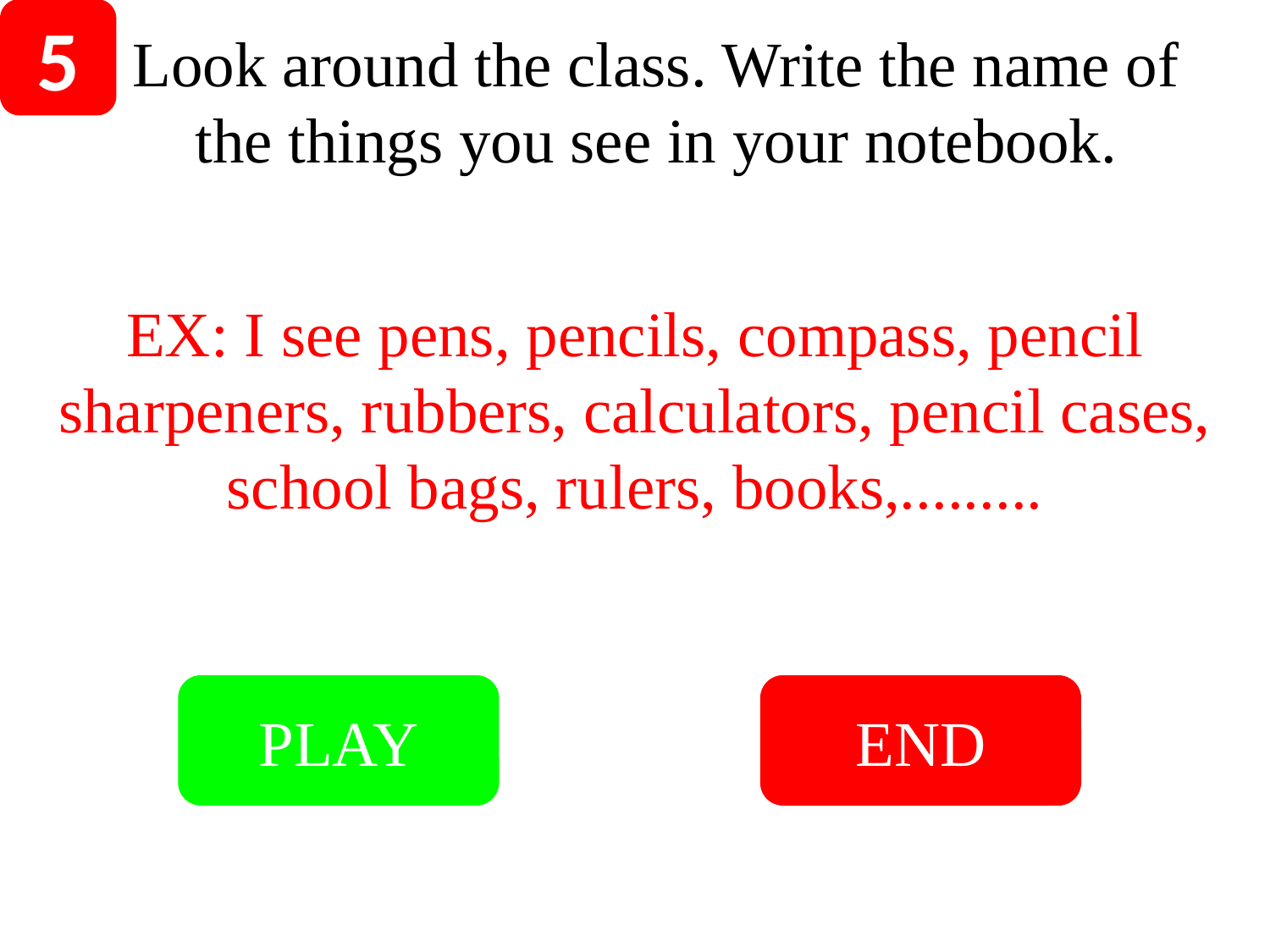

5
# Look around the class. Write the name of the things you see in your notebook.
EX: I see pens, pencils, compass, pencil sharpeners, rubbers, calculators, pencil cases, school bags, rulers, books,.........
PLAY
END